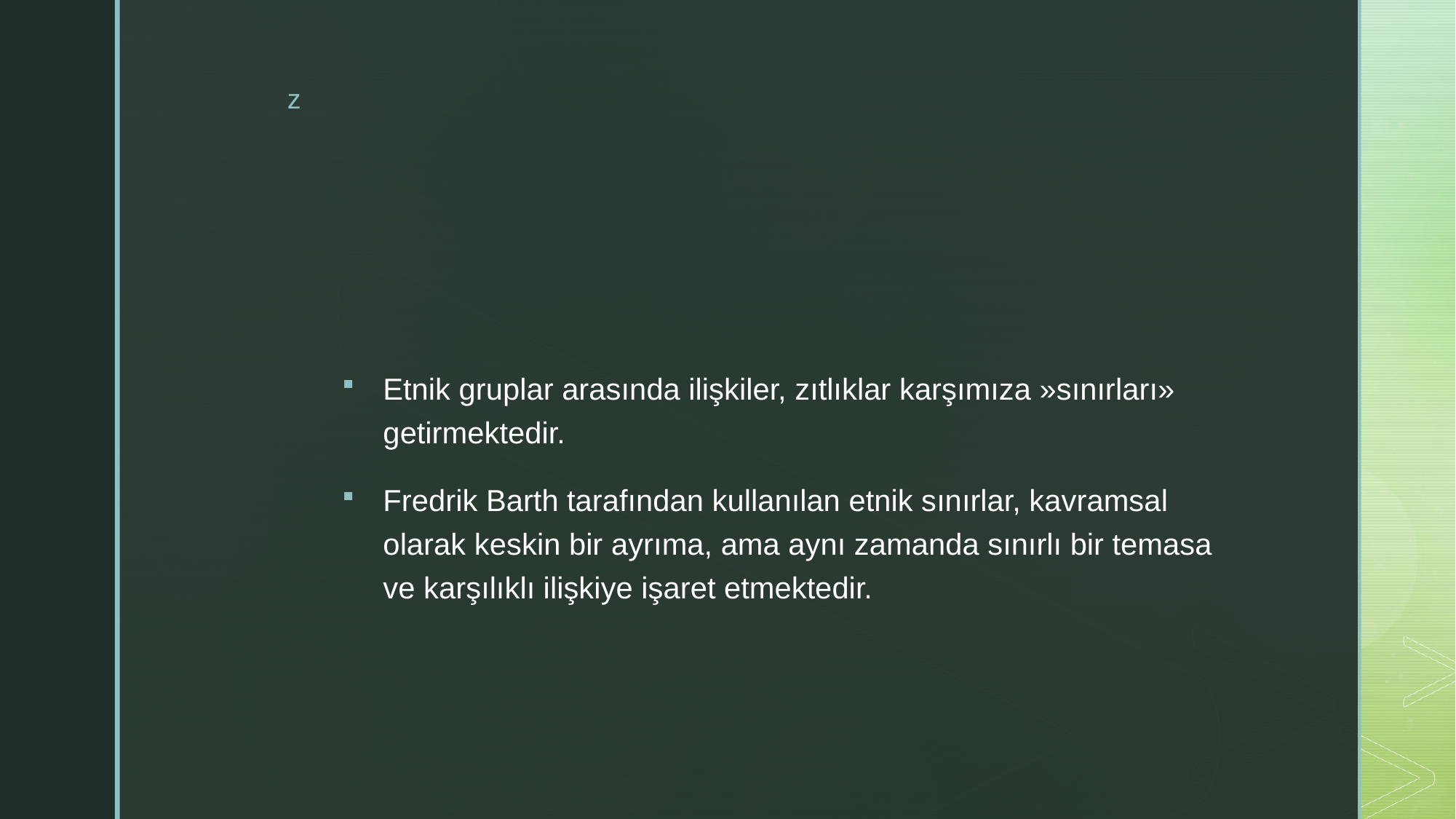

#
Etnik gruplar arasında ilişkiler, zıtlıklar karşımıza »sınırları» getirmektedir.
Fredrik Barth tarafından kullanılan etnik sınırlar, kavramsal olarak keskin bir ayrıma, ama aynı zamanda sınırlı bir temasa ve karşılıklı ilişkiye işaret etmektedir.